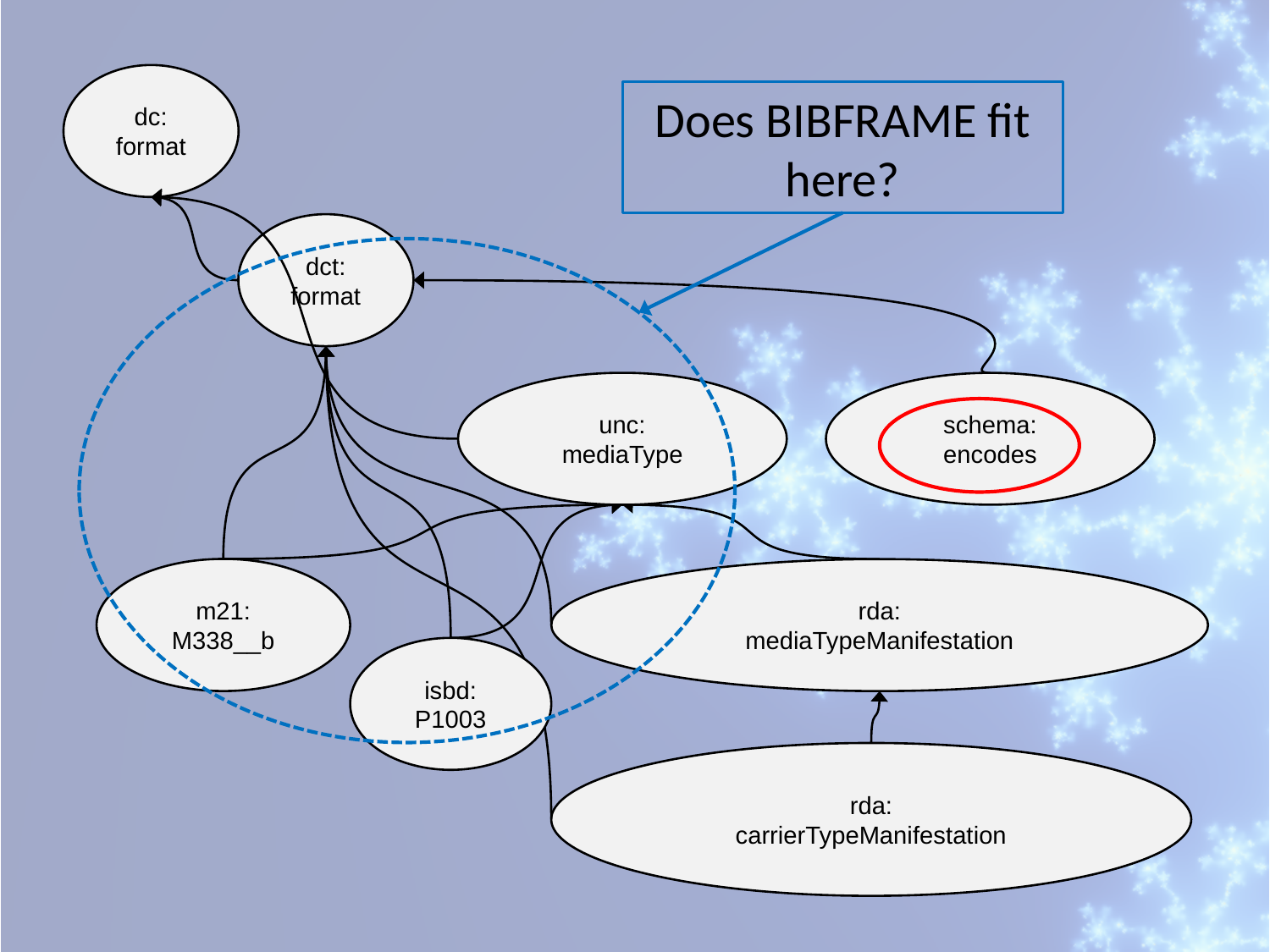

dc:
format
dct:
format
unc:
mediaType
schema:
encodes
m21:
M338__b
rda:
mediaTypeManifestation
isbd:
P1003
rda:
carrierTypeManifestation
Does BIBFRAME fit here?